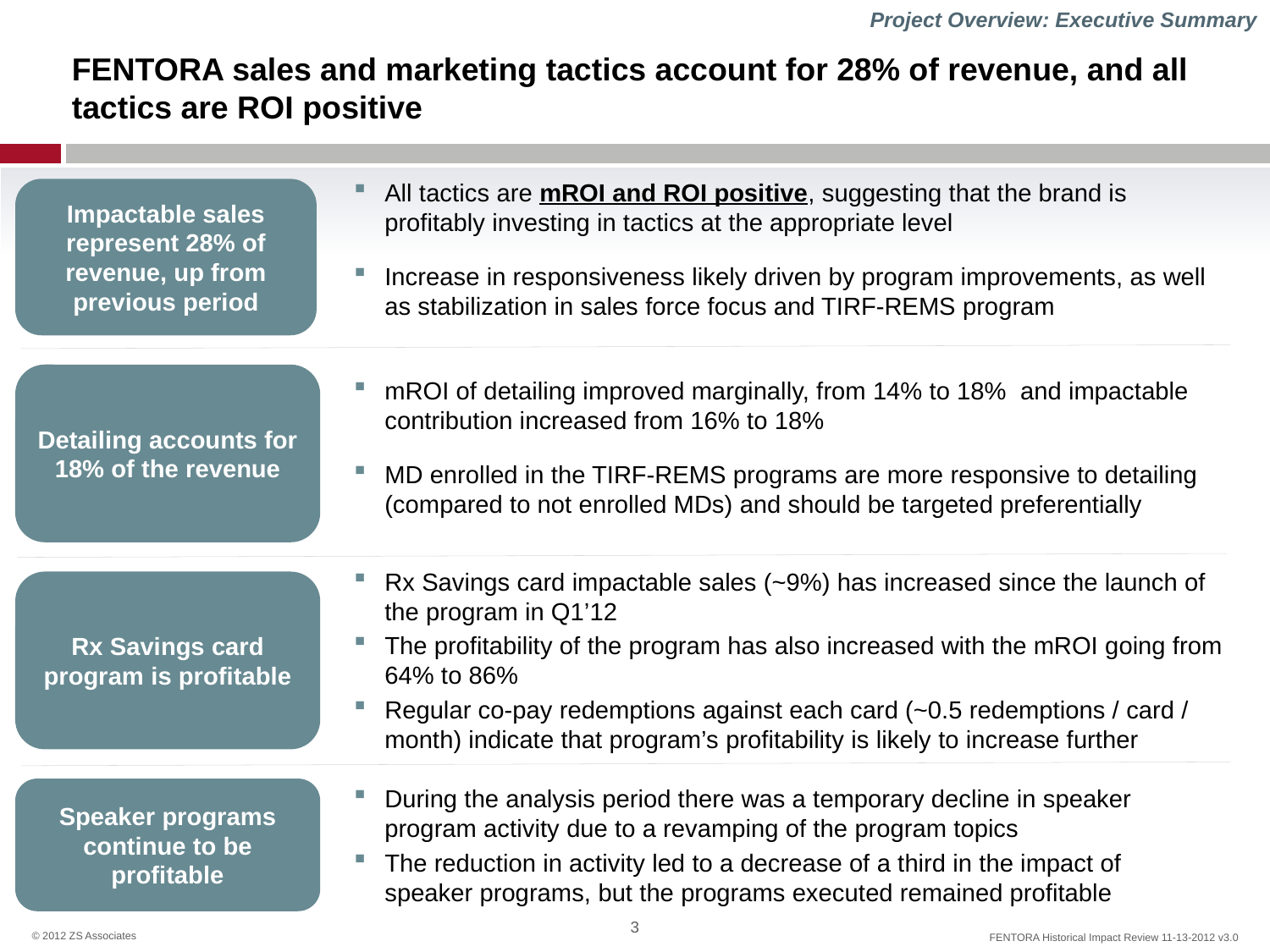

Project Overview: Executive Summary
# FENTORA sales and marketing tactics account for 28% of revenue, and all tactics are ROI positive
All tactics are mROI and ROI positive, suggesting that the brand is profitably investing in tactics at the appropriate level

Increase in responsiveness likely driven by program improvements, as well as stabilization in sales force focus and TIRF-REMS program
Impactable sales represent 28% of revenue, up from previous period
Detailing accounts for 18% of the revenue
mROI of detailing improved marginally, from 14% to 18%  and impactable contribution increased from 16% to 18%

MD enrolled in the TIRF-REMS programs are more responsive to detailing (compared to not enrolled MDs) and should be targeted preferentially
Rx Savings card impactable sales (~9%) has increased since the launch of the program in Q1’12
The profitability of the program has also increased with the mROI going from  64% to 86%
Regular co-pay redemptions against each card (~0.5 redemptions / card / month) indicate that program’s profitability is likely to increase further
Rx Savings card program is profitable
During the analysis period there was a temporary decline in speaker program activity due to a revamping of the program topics
The reduction in activity led to a decrease of a third in the impact of speaker programs, but the programs executed remained profitable
Speaker programs continue to be profitable
3